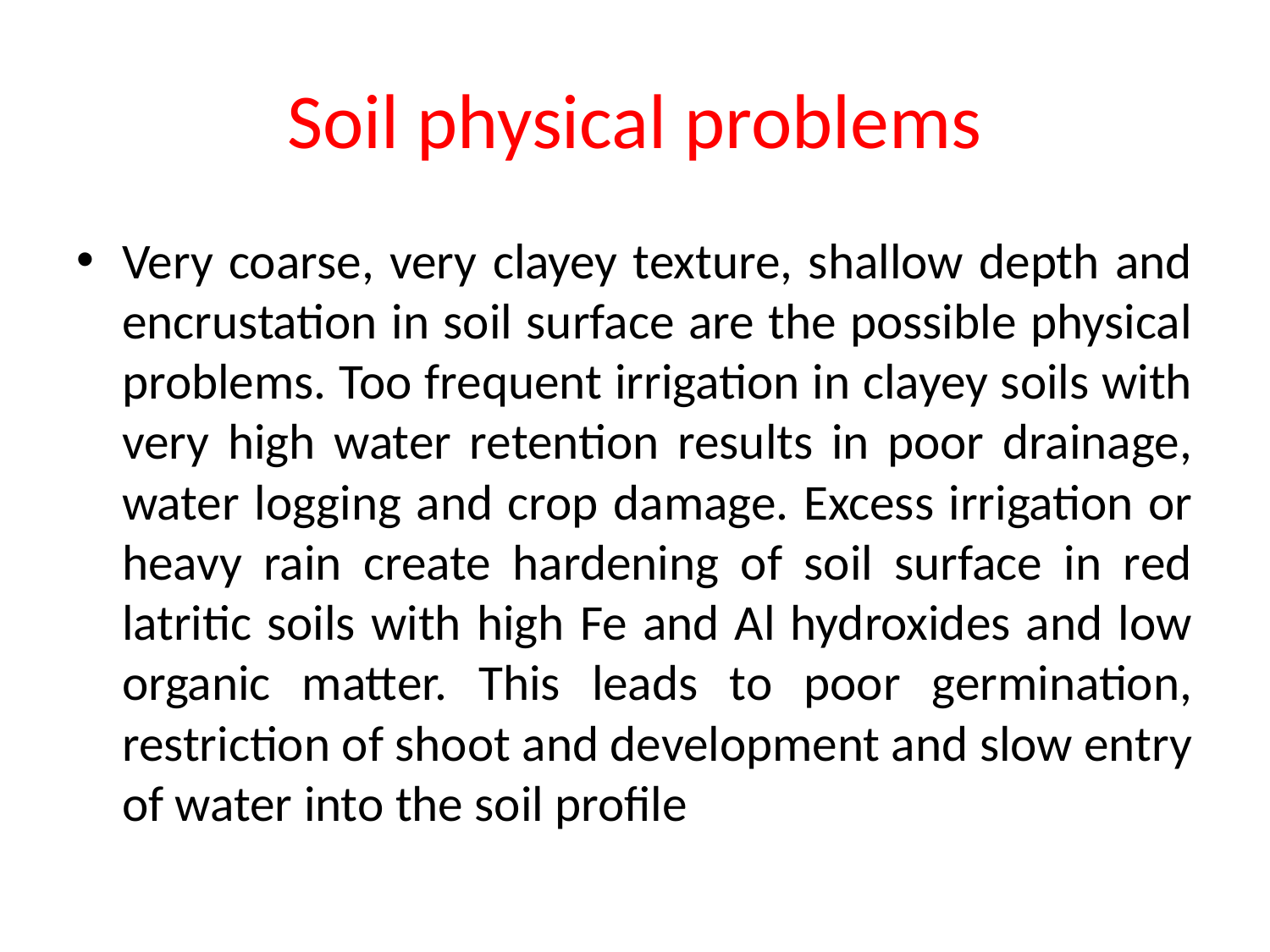

# Soil physical problems
Very coarse, very clayey texture, shallow depth and encrustation in soil surface are the possible physical problems. Too frequent irrigation in clayey soils with very high water retention results in poor drainage, water logging and crop damage. Excess irrigation or heavy rain create hardening of soil surface in red latritic soils with high Fe and Al hydroxides and low organic matter. This leads to poor germination, restriction of shoot and development and slow entry of water into the soil profile